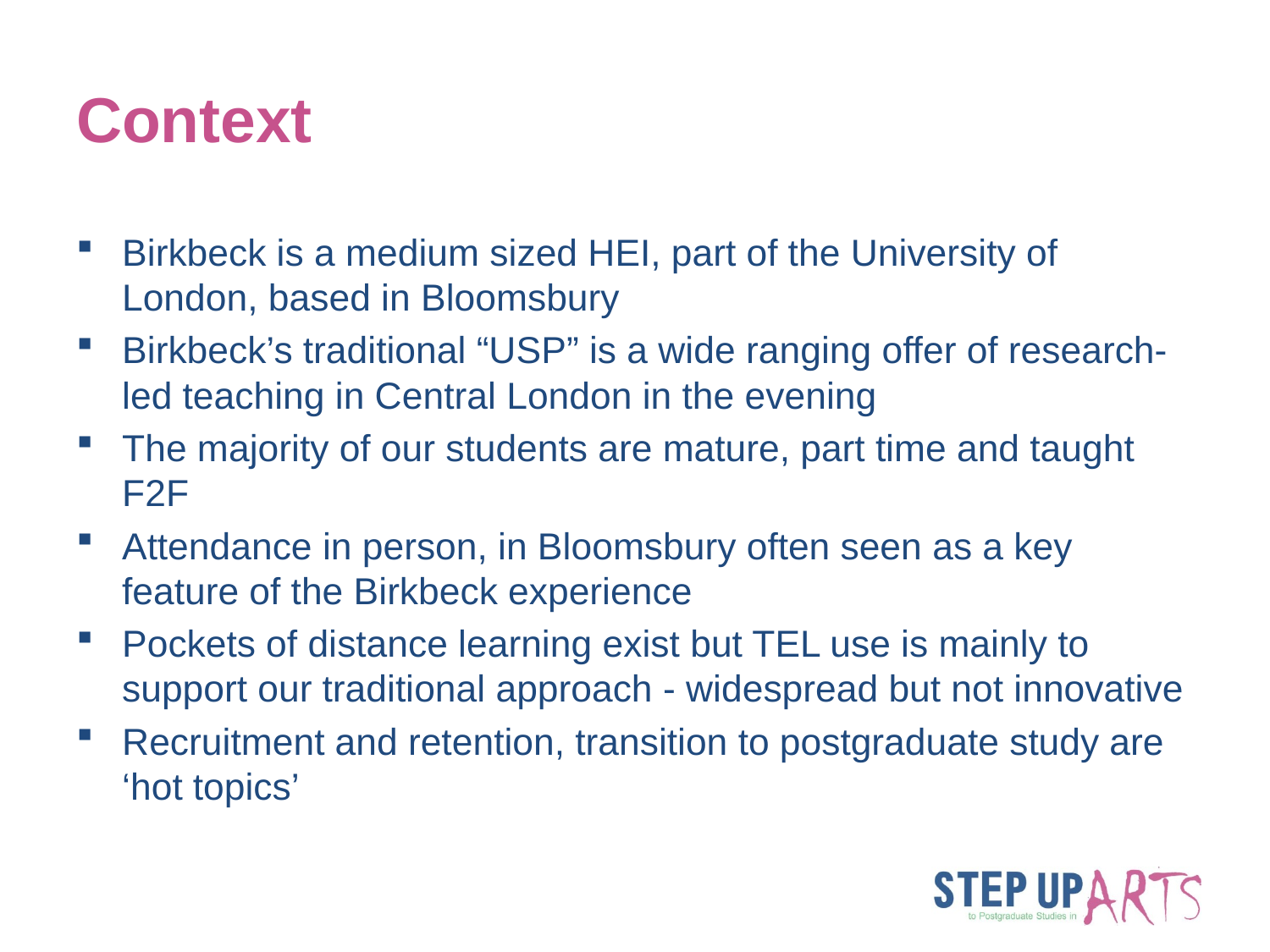

# Context
Birkbeck is a medium sized HEI, part of the University of London, based in Bloomsbury
Birkbeck’s traditional “USP” is a wide ranging offer of research-led teaching in Central London in the evening
The majority of our students are mature, part time and taught F2F
Attendance in person, in Bloomsbury often seen as a key feature of the Birkbeck experience
Pockets of distance learning exist but TEL use is mainly to support our traditional approach - widespread but not innovative
Recruitment and retention, transition to postgraduate study are ‘hot topics’